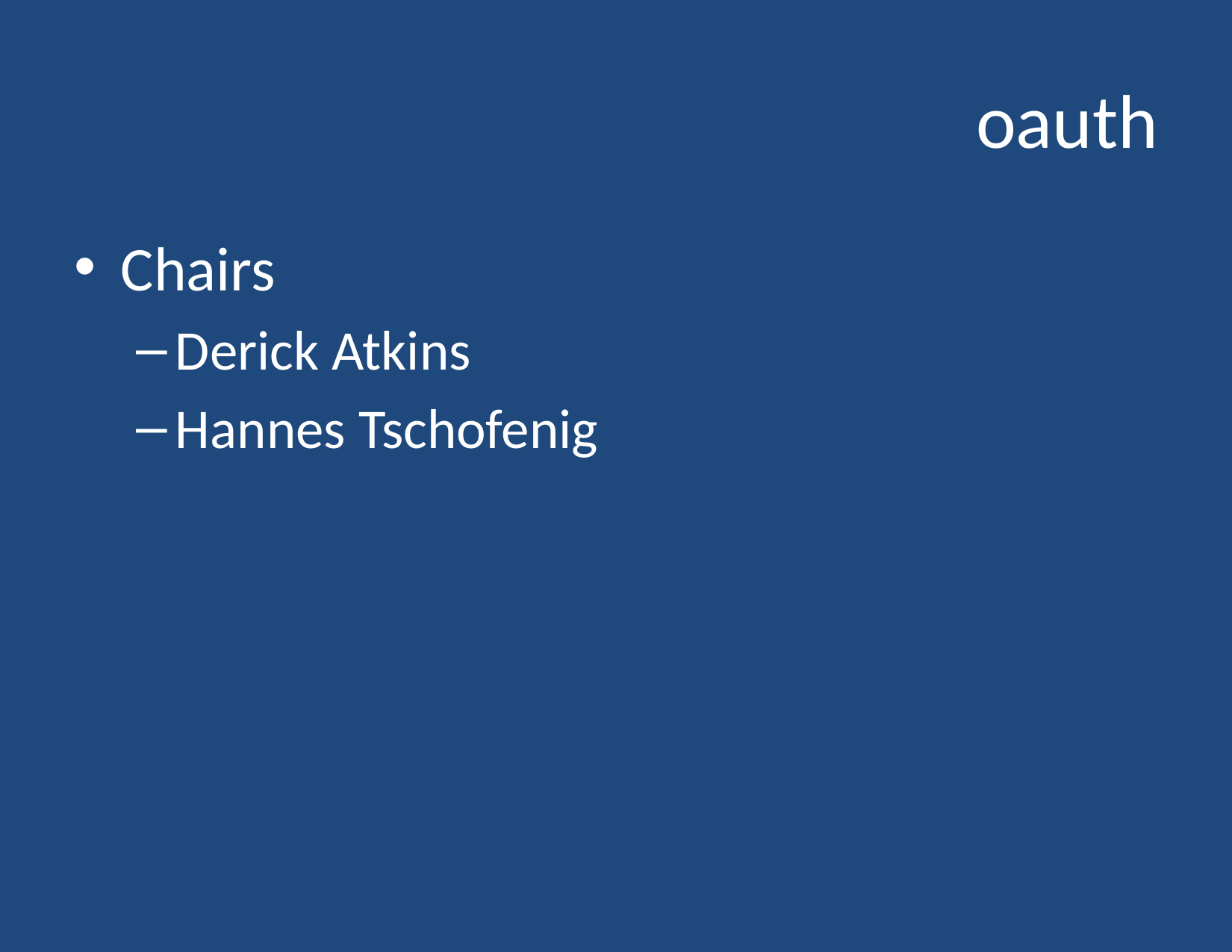

# oauth
Chairs
Derick Atkins
Hannes Tschofenig